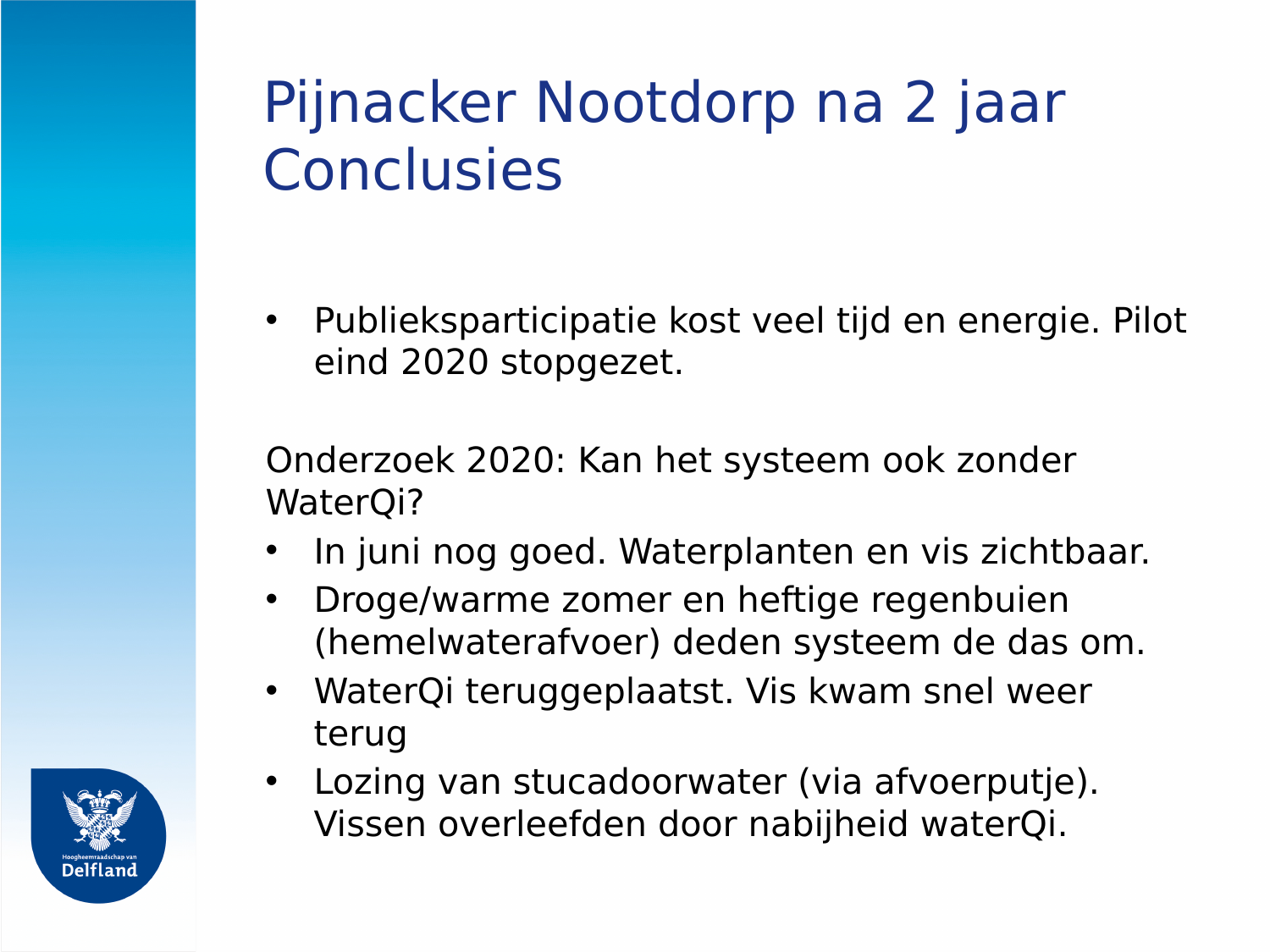

# Pijnacker Nootdorp na 2 jaar Conclusies
Publieksparticipatie kost veel tijd en energie. Pilot eind 2020 stopgezet.

Onderzoek 2020: Kan het systeem ook zonder WaterQi?
In juni nog goed. Waterplanten en vis zichtbaar.
Droge/warme zomer en heftige regenbuien (hemelwaterafvoer) deden systeem de das om.
WaterQi teruggeplaatst. Vis kwam snel weer terug
Lozing van stucadoorwater (via afvoerputje). Vissen overleefden door nabijheid waterQi.